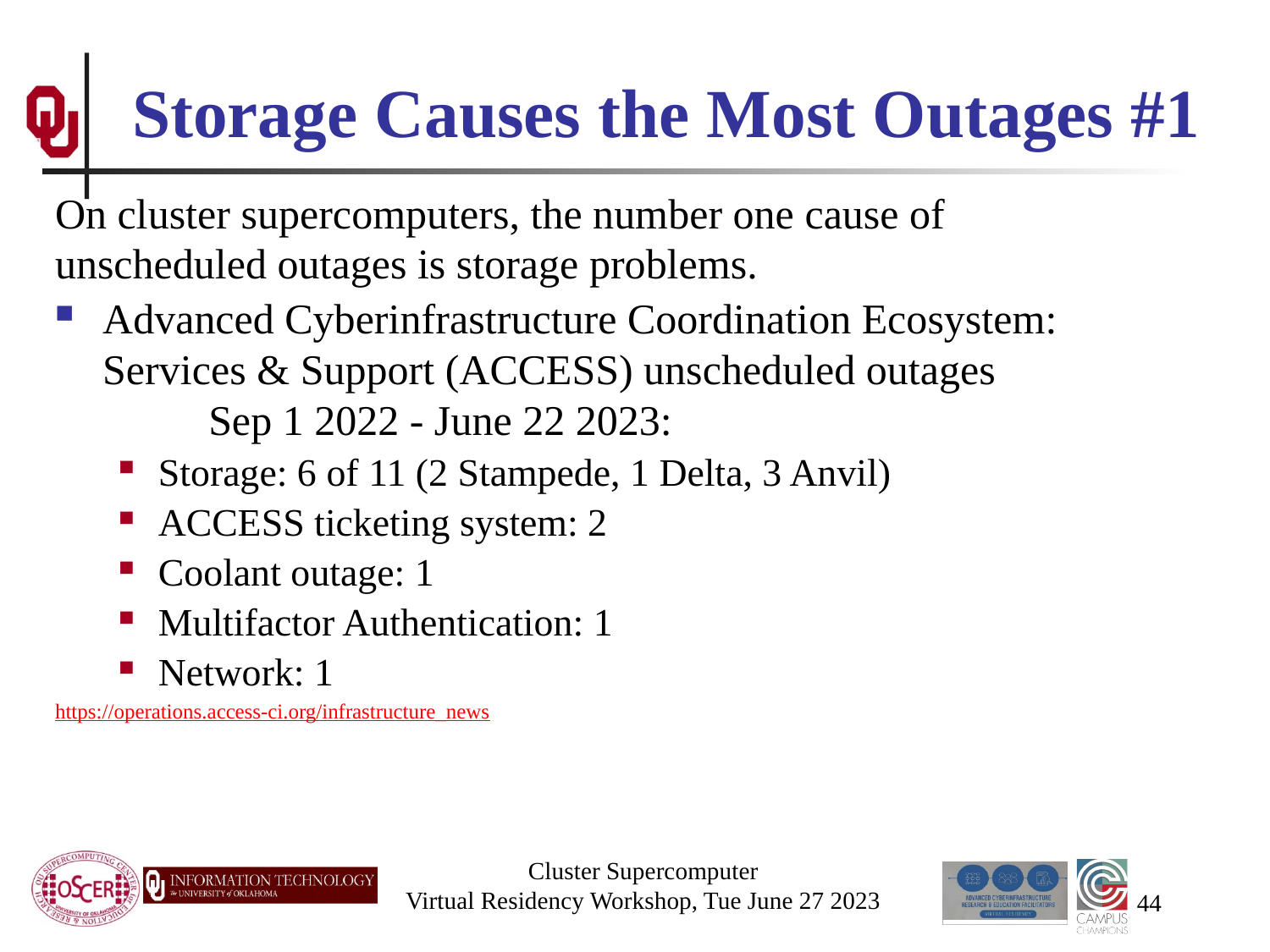

# Storage Causes the Most Outages #1
On cluster supercomputers, the number one cause of        unscheduled outages is storage problems.
Advanced Cyberinfrastructure Coordination Ecosystem:   Services & Support (ACCESS) unscheduled outages                                Sep 1 2022 - June 22 2023:
Storage: 6 of 11 (2 Stampede, 1 Delta, 3 Anvil)
ACCESS ticketing system: 2
Coolant outage: 1
Multifactor Authentication: 1
Network: 1
https://operations.access-ci.org/infrastructure_news
Cluster Supercomputer
Virtual Residency Workshop, Tue June 27 2023
44